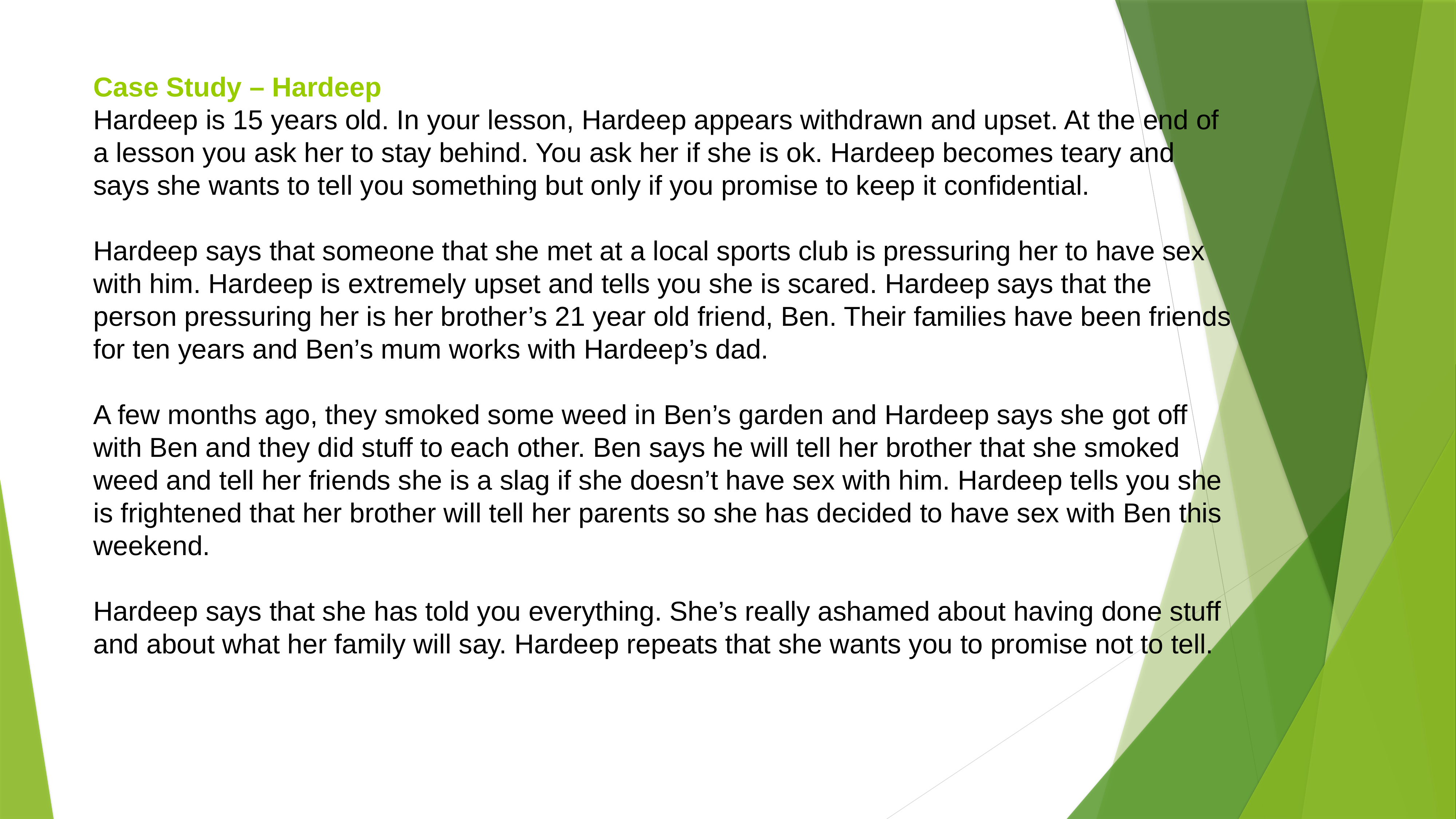

Case Study – Hardeep
Hardeep is 15 years old. In your lesson, Hardeep appears withdrawn and upset. At the end of a lesson you ask her to stay behind. You ask her if she is ok. Hardeep becomes teary and says she wants to tell you something but only if you promise to keep it confidential.

Hardeep says that someone that she met at a local sports club is pressuring her to have sex with him. Hardeep is extremely upset and tells you she is scared. Hardeep says that the person pressuring her is her brother’s 21 year old friend, Ben. Their families have been friends for ten years and Ben’s mum works with Hardeep’s dad.

A few months ago, they smoked some weed in Ben’s garden and Hardeep says she got off with Ben and they did stuff to each other. Ben says he will tell her brother that she smoked weed and tell her friends she is a slag if she doesn’t have sex with him. Hardeep tells you she is frightened that her brother will tell her parents so she has decided to have sex with Ben this weekend.

Hardeep says that she has told you everything. She’s really ashamed about having done stuff and about what her family will say. Hardeep repeats that she wants you to promise not to tell.